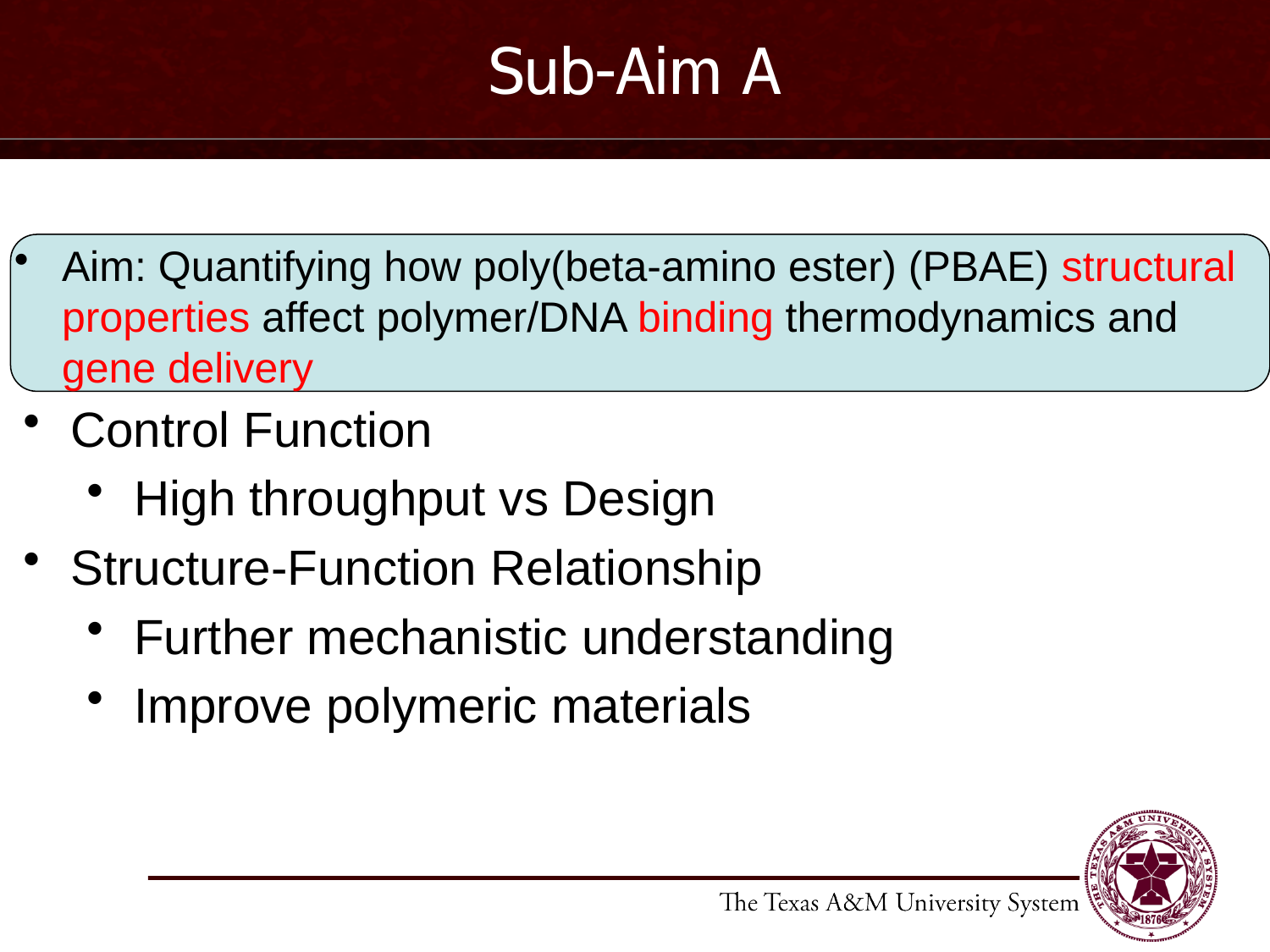

# Sub-Aim A
Aim: Quantifying how poly(beta-amino ester) (PBAE) structural properties affect polymer/DNA binding thermodynamics and gene delivery

Control Function
High throughput vs Design
Structure-Function Relationship
Further mechanistic understanding
Improve polymeric materials